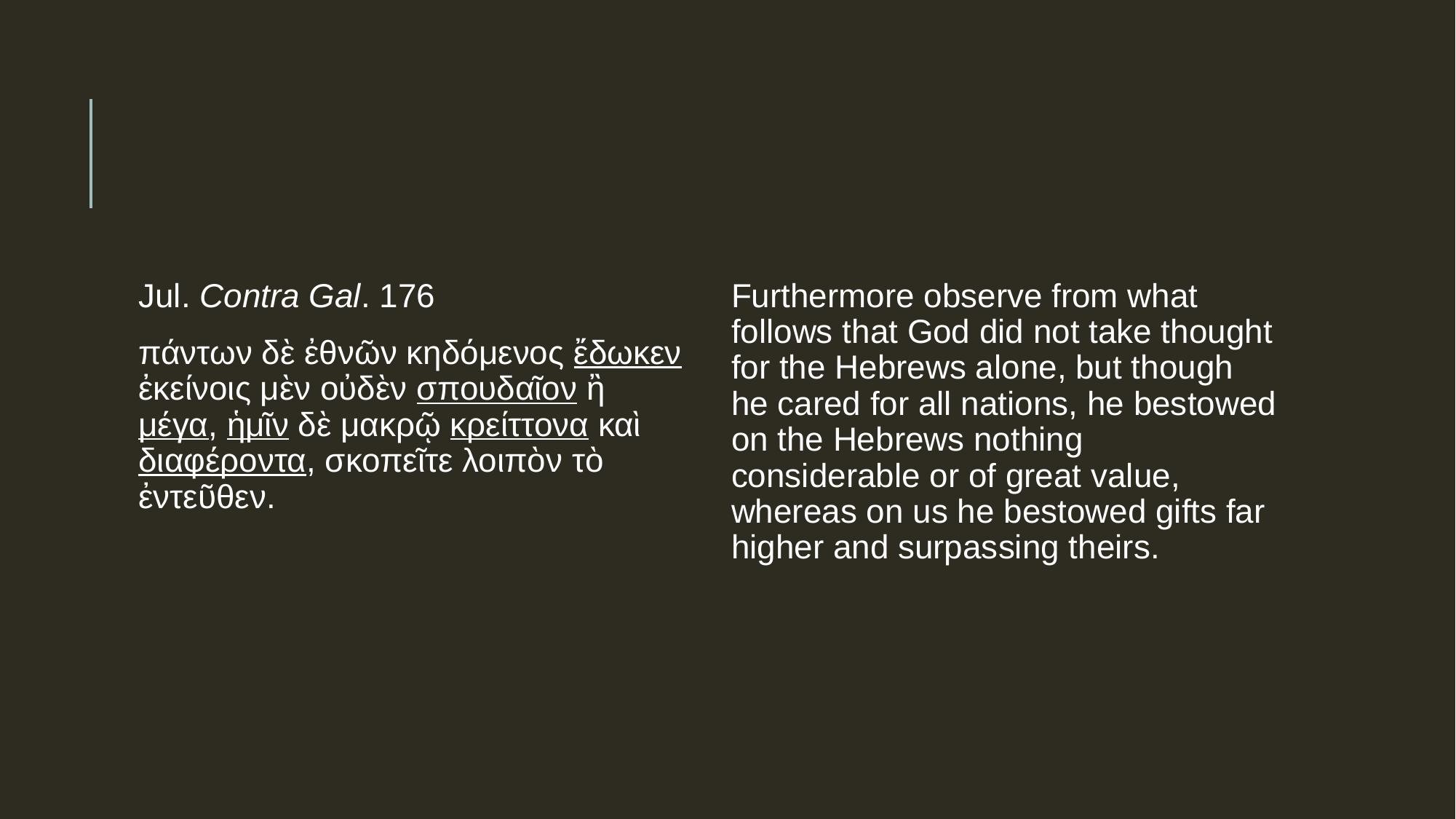

#
Jul. Contra Gal. 176
πάντων δὲ ἐθνῶν κηδόμενος ἔδωκεν ἐκείνοις μὲν οὐδὲν σπουδαῖον ἢ μέγα, ἡμῖν δὲ μακρῷ κρείττονα καὶ διαφέροντα, σκοπεῖτε λοιπὸν τὸ ἐντεῦθεν.
Furthermore observe from what follows that God did not take thought for the Hebrews alone, but though he cared for all nations, he bestowed on the Hebrews nothing considerable or of great value, whereas on us he bestowed gifts far higher and surpassing theirs.